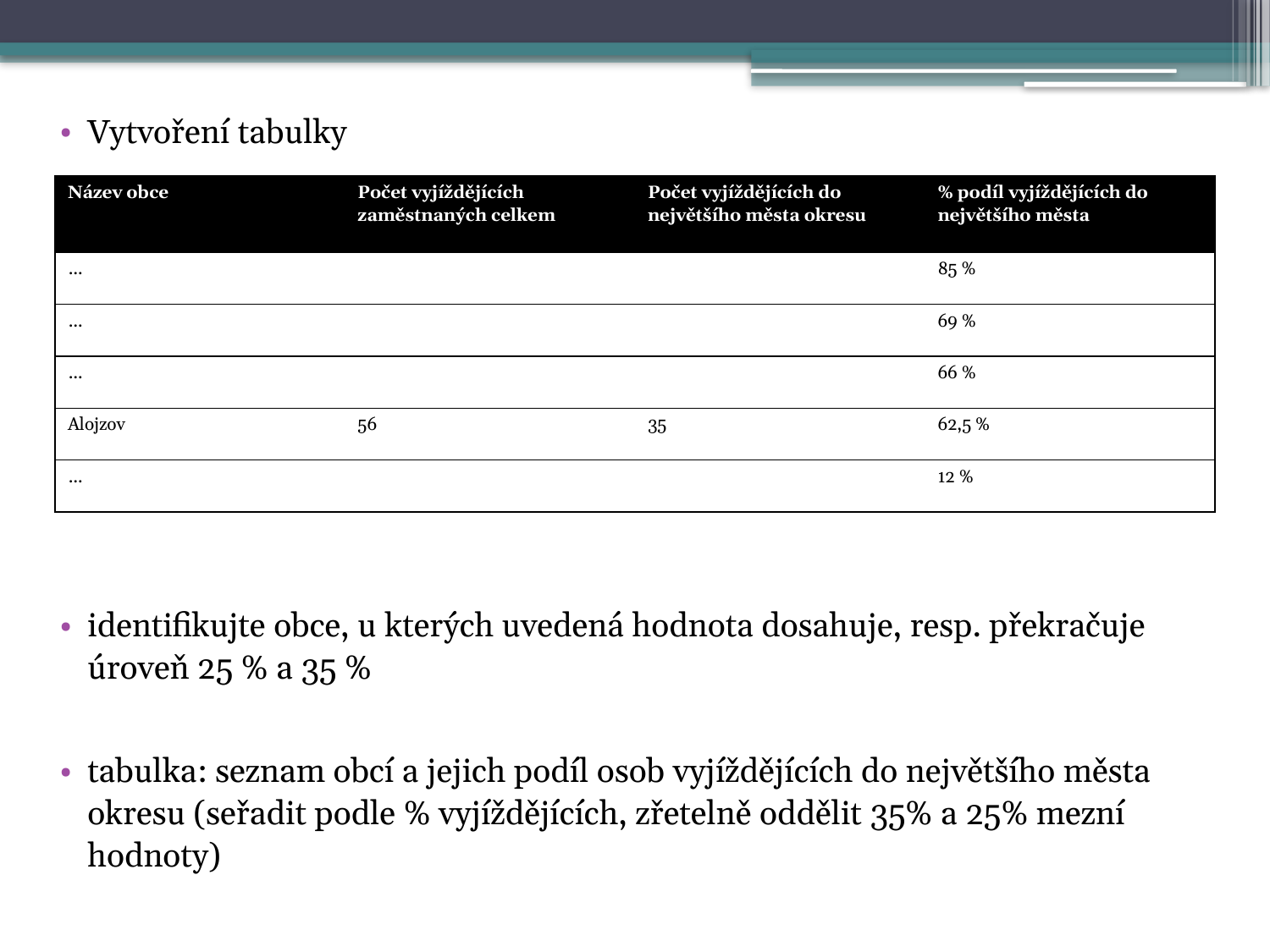

Vytvoření tabulky

identifikujte obce, u kterých uvedená hodnota dosahuje, resp. překračuje úroveň 25 % a 35 %

tabulka: seznam obcí a jejich podíl osob vyjíždějících do největšího města okresu (seřadit podle % vyjíždějících, zřetelně oddělit 35% a 25% mezní hodnoty)

| Název obce | Počet vyjíždějících zaměstnaných celkem | Počet vyjíždějících do největšího města okresu | % podíl vyjíždějících do největšího města |
| --- | --- | --- | --- |
| … |  |  | 85 % |
| … |  |  | 69 % |
| … |  |  | 66 % |
| Alojzov | 56 | 35 | 62,5 % |
| … |  |  | 12 % |